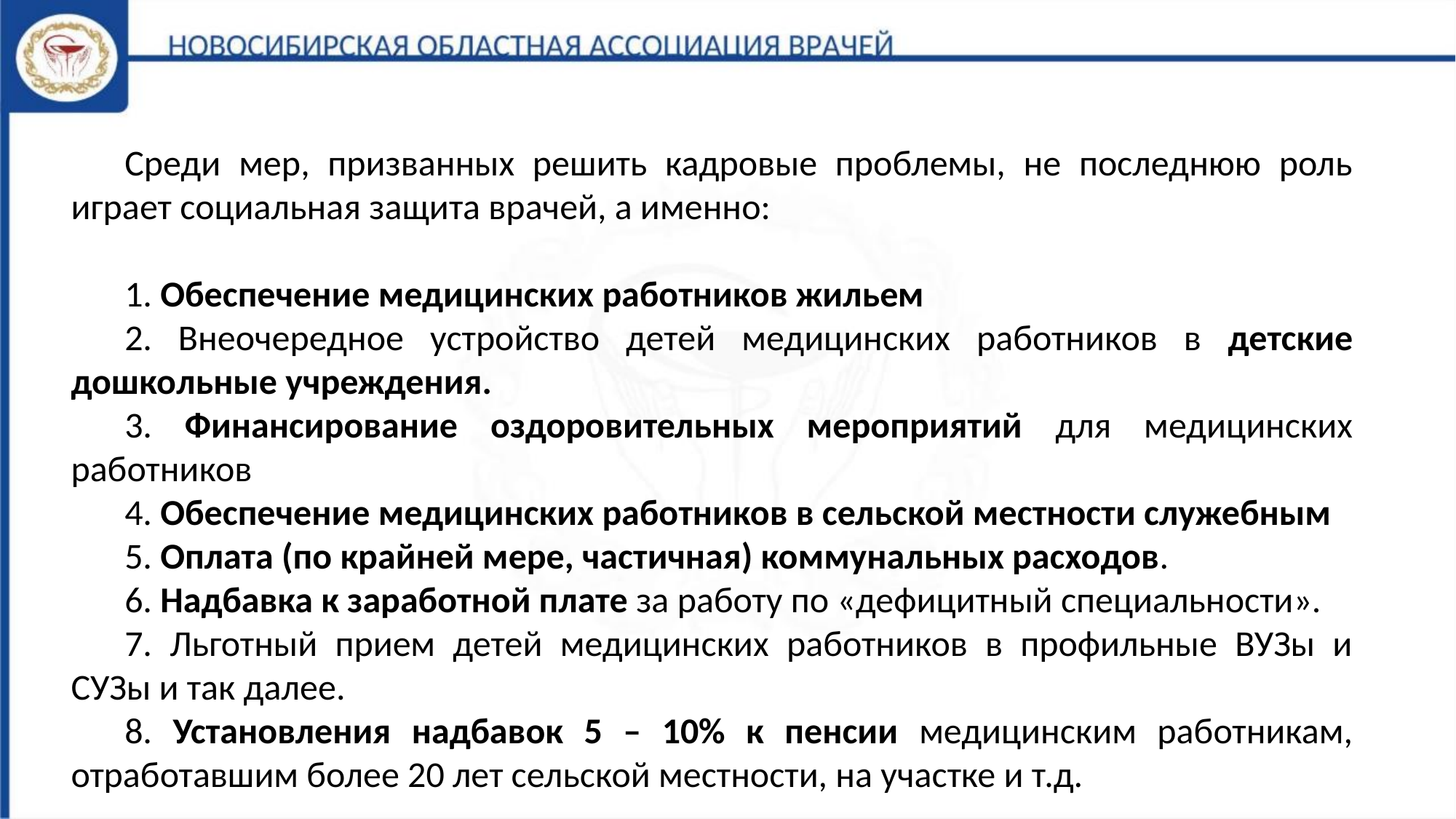

Среди мер, призванных решить кадровые проблемы, не последнюю роль играет социальная защита врачей, а именно:

1. Обеспечение медицинских работников жильем
2. Внеочередное устройство детей медицинских работников в детские дошкольные учреждения.
3. Финансирование оздоровительных мероприятий для медицинских работников
4. Обеспечение медицинских работников в сельской местности служебным
5. Оплата (по крайней мере, частичная) коммунальных расходов.
6. Надбавка к заработной плате за работу по «дефицитный специальности».
7. Льготный прием детей медицинских работников в профильные ВУЗы и СУЗы и так далее.
8. Установления надбавок 5 – 10% к пенсии медицинским работникам, отработавшим более 20 лет сельской местности, на участке и т.д.